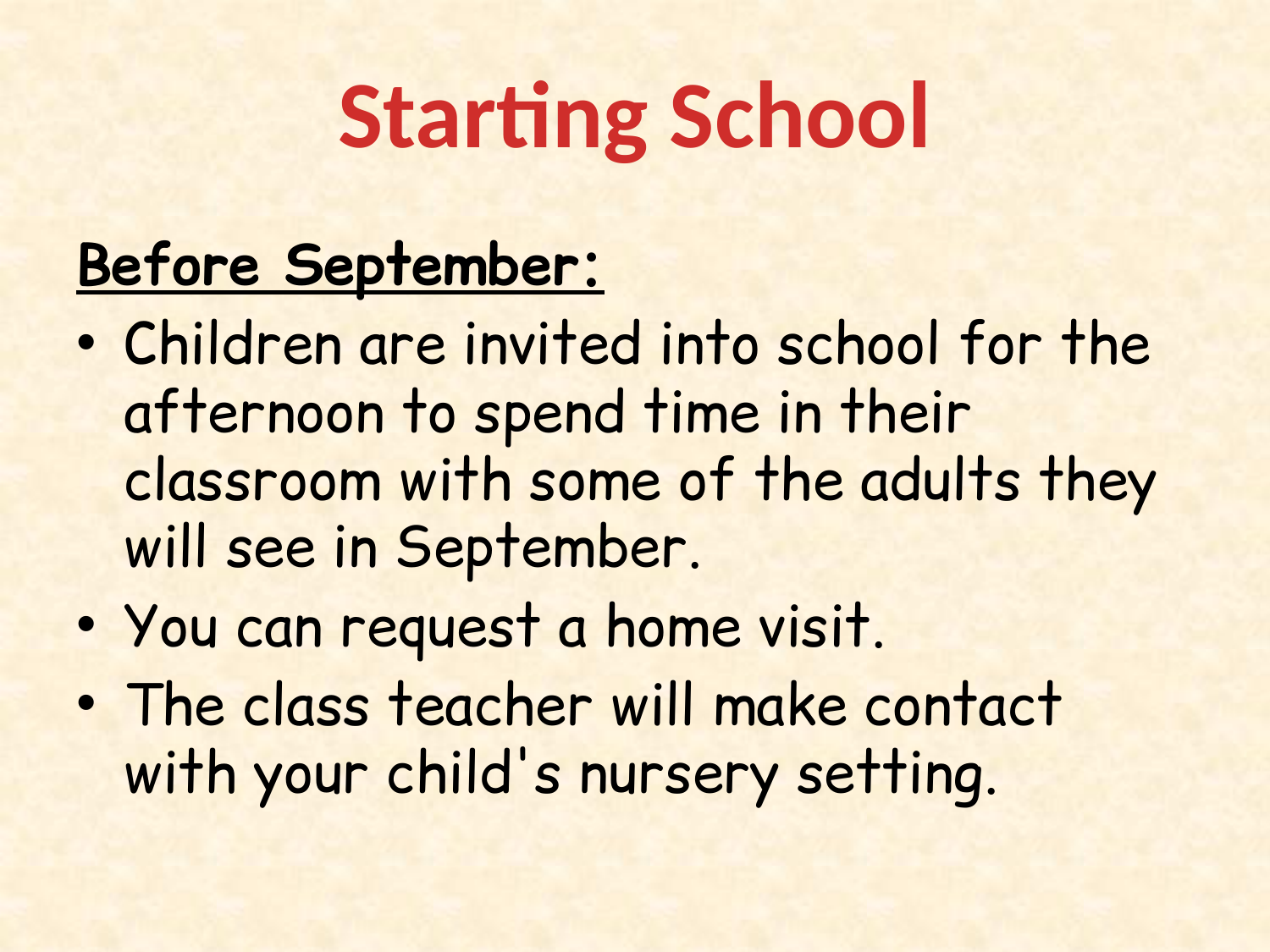

Starting School
Before September:
Children are invited into school for the afternoon to spend time in their classroom with some of the adults they will see in September.
You can request a home visit.
The class teacher will make contact with your child's nursery setting.